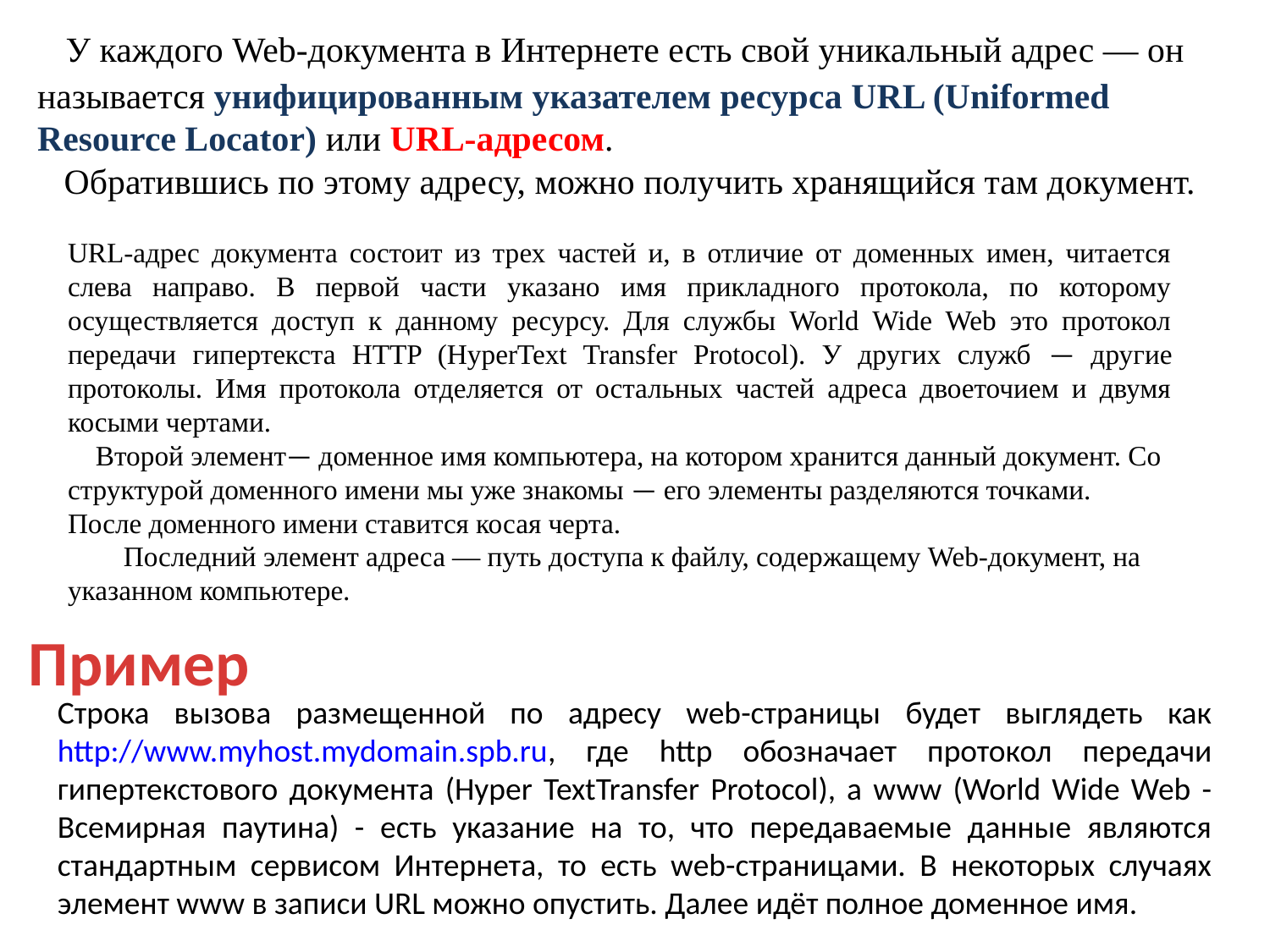

У каждого Web-документа в Интернете есть свой уникальный адрес — он называется унифицированным указателем ресурса URL (Uniformed Resource Locator) или URL-адресом.
   Обратившись по этому адресу, можно получить хранящийся там документ.
URL-адрес документа состоит из трех частей и, в отличие от доменных имен, читается слева направо. В первой части указано имя прикладного протокола, по которому осуществляется доступ к данному ресурсу. Для службы World Wide Web это протокол передачи гипертекста HTTP (HyperText Transfer Protocol). У других служб — другие протоколы. Имя протокола отделяется от остальных частей адреса двоеточием и двумя косыми чертами.
    Второй элемент— доменное имя компьютера, на котором хранится данный документ. Со структурой доменного имени мы уже знакомы — его элементы разделяются точками. После доменного имени ставится косая черта.
        Последний элемент адреса — путь доступа к файлу, содержащему Web-документ, на указанном компьютере.
#
Пример
Строка вызова размещенной по адресу web-страницы будет выглядеть как http://www.myhost.mydomain.spb.ru, где http обозначает протокол передачи гипертекстового документа (Hyper TextTransfer Protocol), a www (World Wide Web - Всемирная паутина) - есть указание на то, что передаваемые данные являются стандартным сервисом Интернета, то есть web-страницами. В некоторых случаях элемент www в записи URL можно опустить. Далее идёт полное доменное имя.